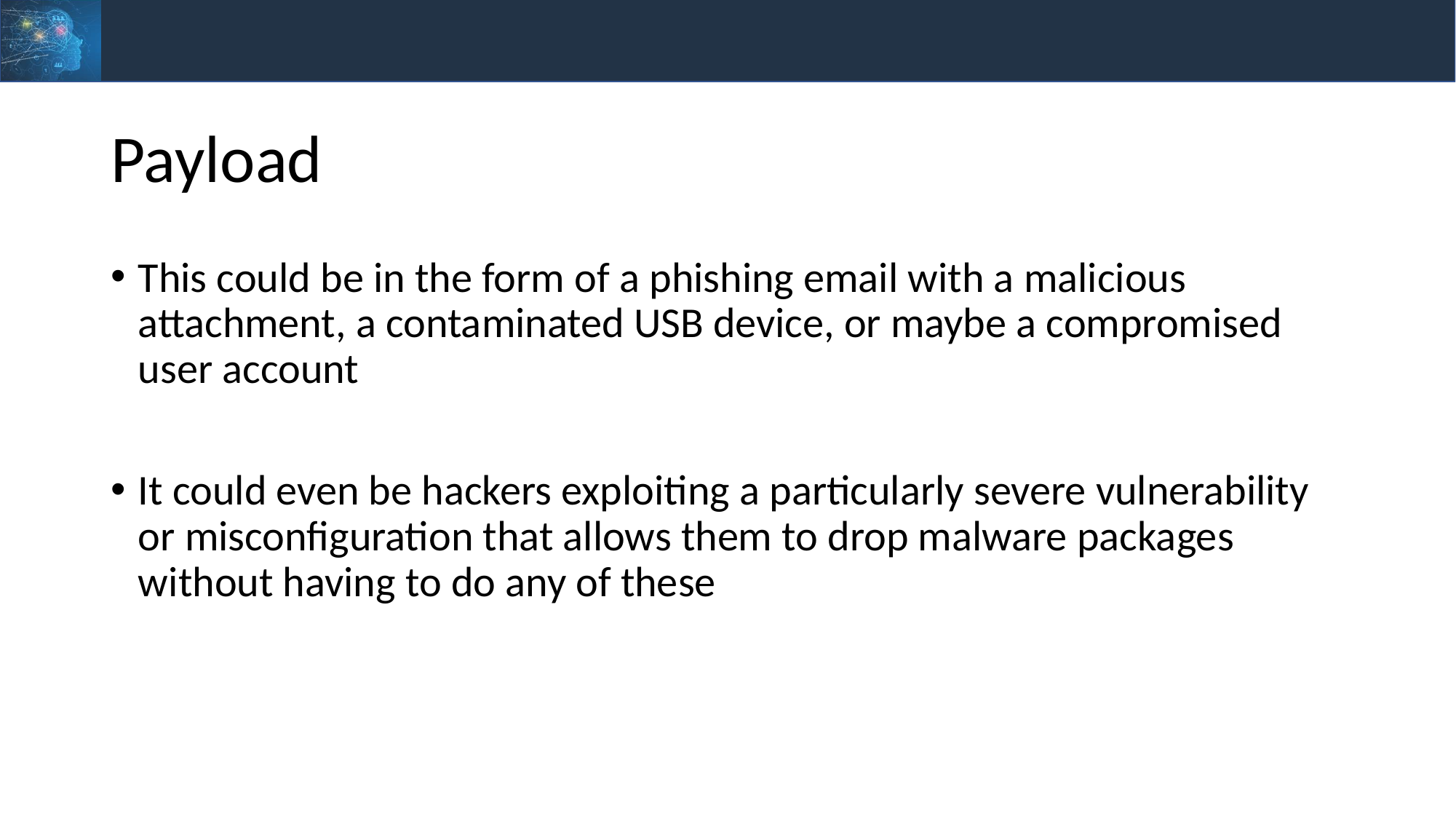

# Payload
This could be in the form of a phishing email with a malicious attachment, a contaminated USB device, or maybe a compromised user account

It could even be hackers exploiting a particularly severe vulnerability or misconfiguration that allows them to drop malware packages without having to do any of these